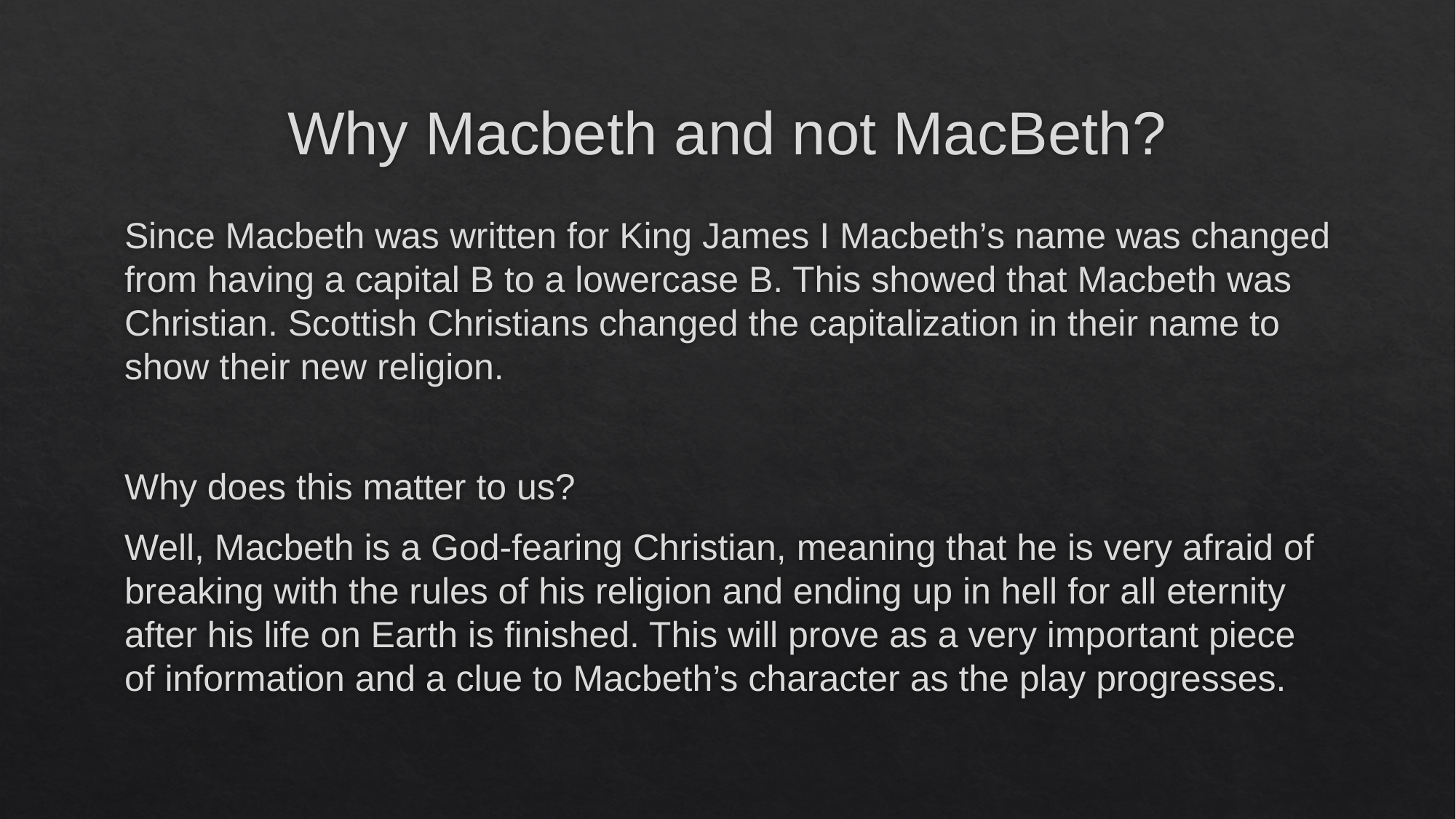

# Why Macbeth and not MacBeth?
Since Macbeth was written for King James I Macbeth’s name was changed from having a capital B to a lowercase B. This showed that Macbeth was Christian. Scottish Christians changed the capitalization in their name to show their new religion.

Why does this matter to us?
Well, Macbeth is a God-fearing Christian, meaning that he is very afraid of breaking with the rules of his religion and ending up in hell for all eternity after his life on Earth is finished. This will prove as a very important piece of information and a clue to Macbeth’s character as the play progresses.